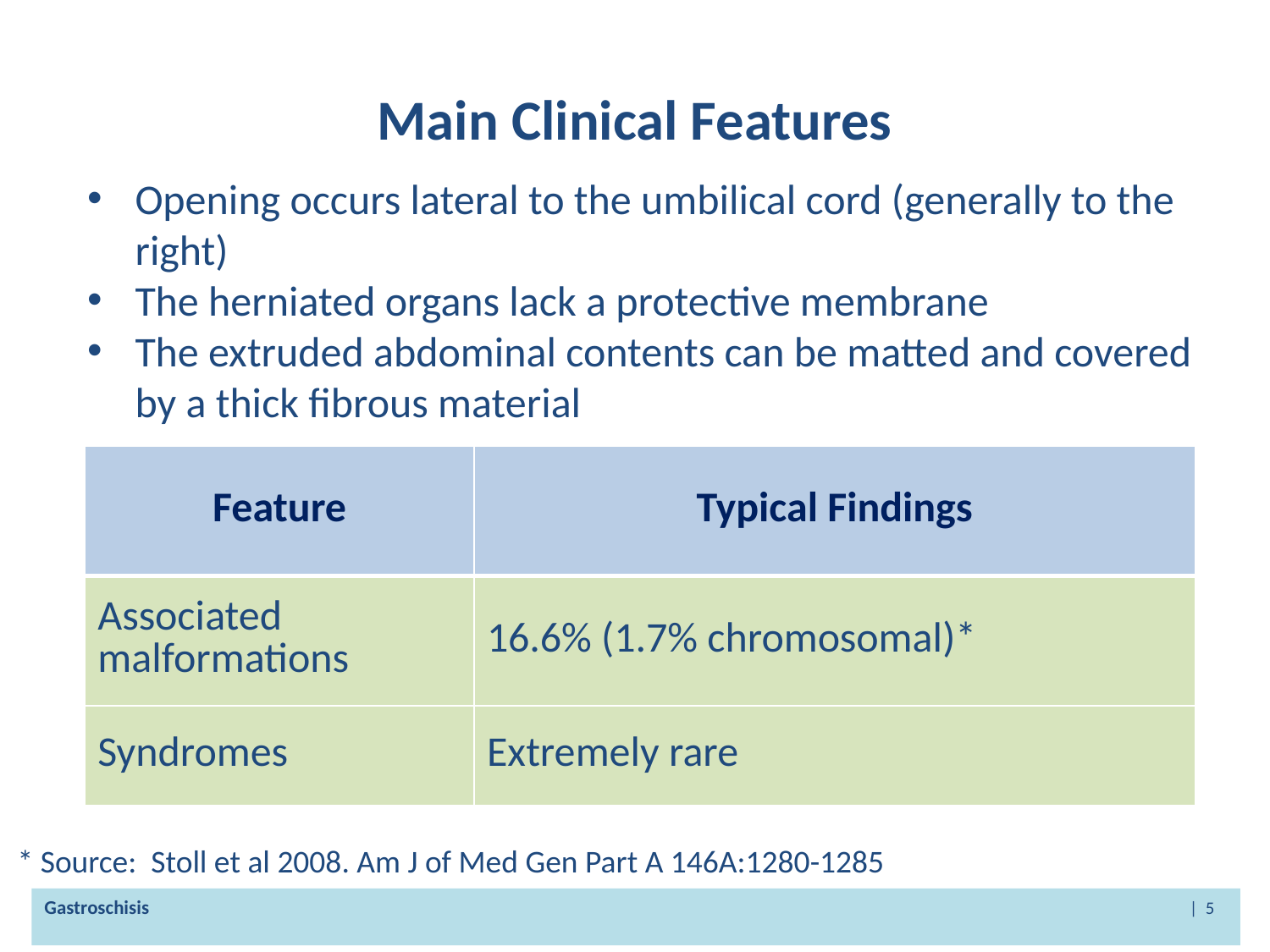

# Main Clinical Features
Opening occurs lateral to the umbilical cord (generally to the right)
The herniated organs lack a protective membrane
The extruded abdominal contents can be matted and covered by a thick fibrous material
| Feature | Typical Findings |
| --- | --- |
| Associated malformations | 16.6% (1.7% chromosomal)\* |
| Syndromes | Extremely rare |
* Source:  Stoll et al 2008. Am J of Med Gen Part A 146A:1280-1285
Gastroschisis                                                                                                                                                                                                                                          |  5